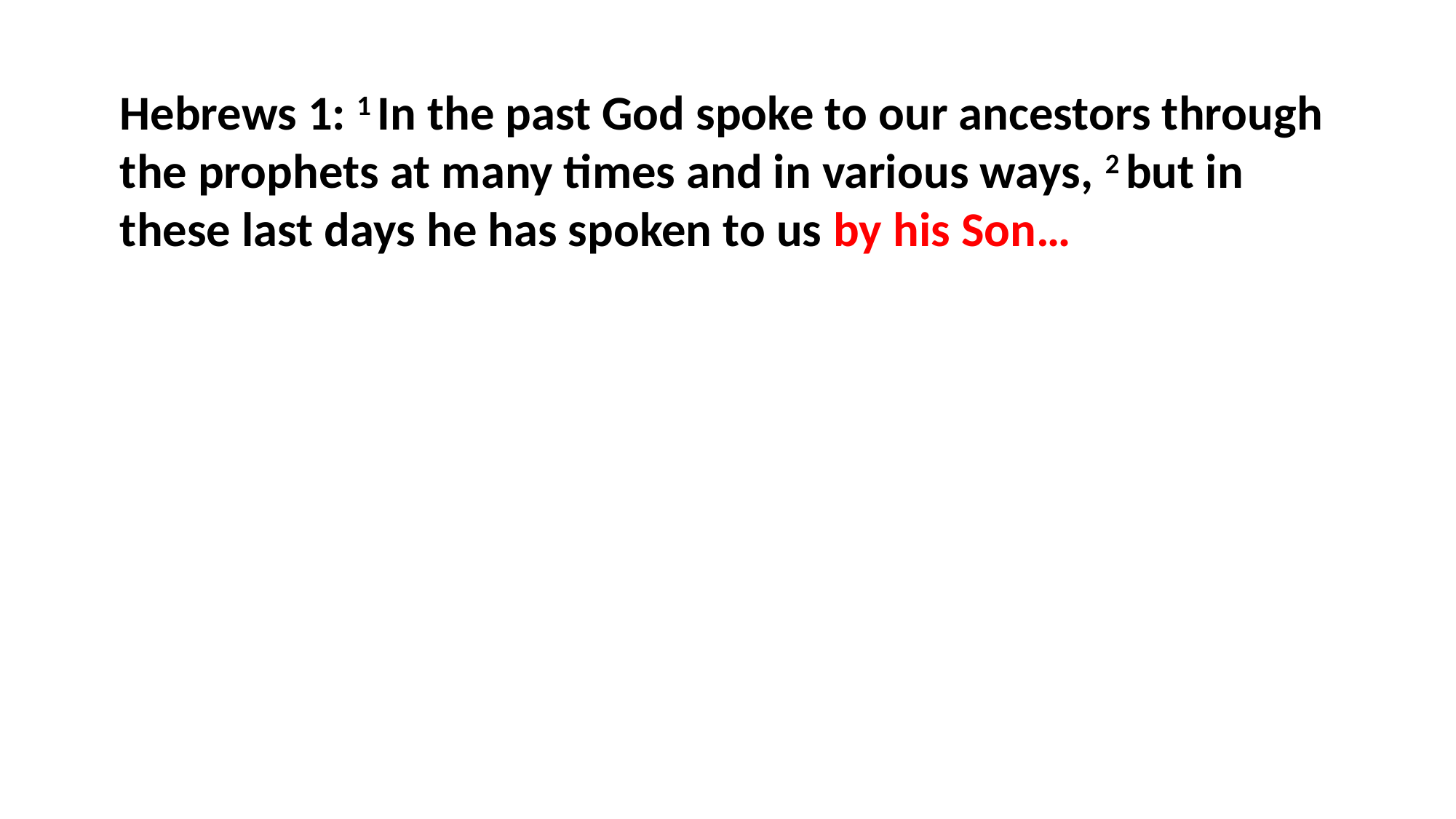

Hebrews 1: 1 In the past God spoke to our ancestors through the prophets at many times and in various ways, 2 but in these last days he has spoken to us by his Son…